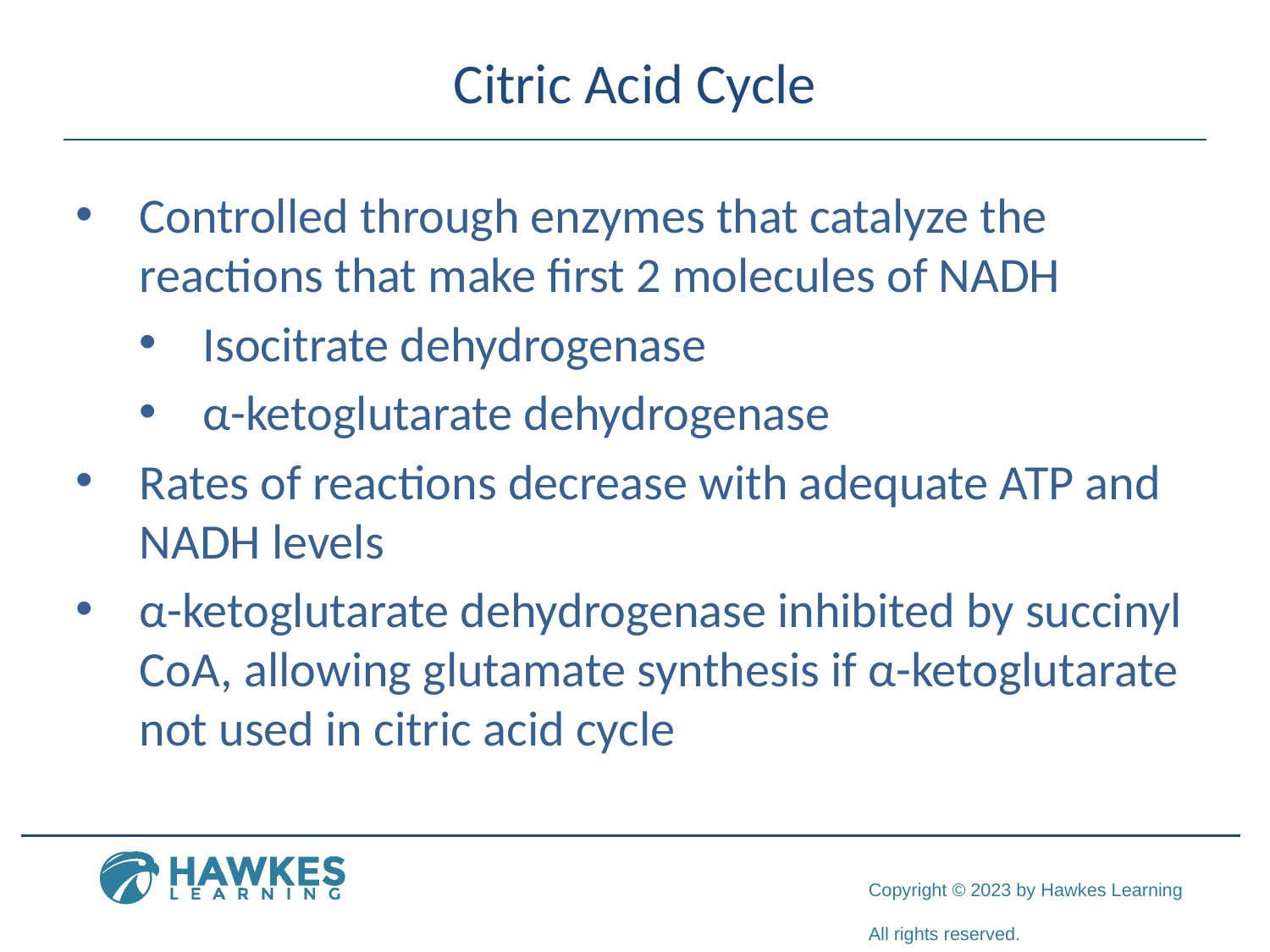

# Citric Acid Cycle
Controlled through enzymes that catalyze the reactions that make first 2 molecules of NADH
Isocitrate dehydrogenase
α-ketoglutarate dehydrogenase
Rates of reactions decrease with adequate ATP and NADH levels
α-ketoglutarate dehydrogenase inhibited by succinyl CoA, allowing glutamate synthesis if α-ketoglutarate not used in citric acid cycle